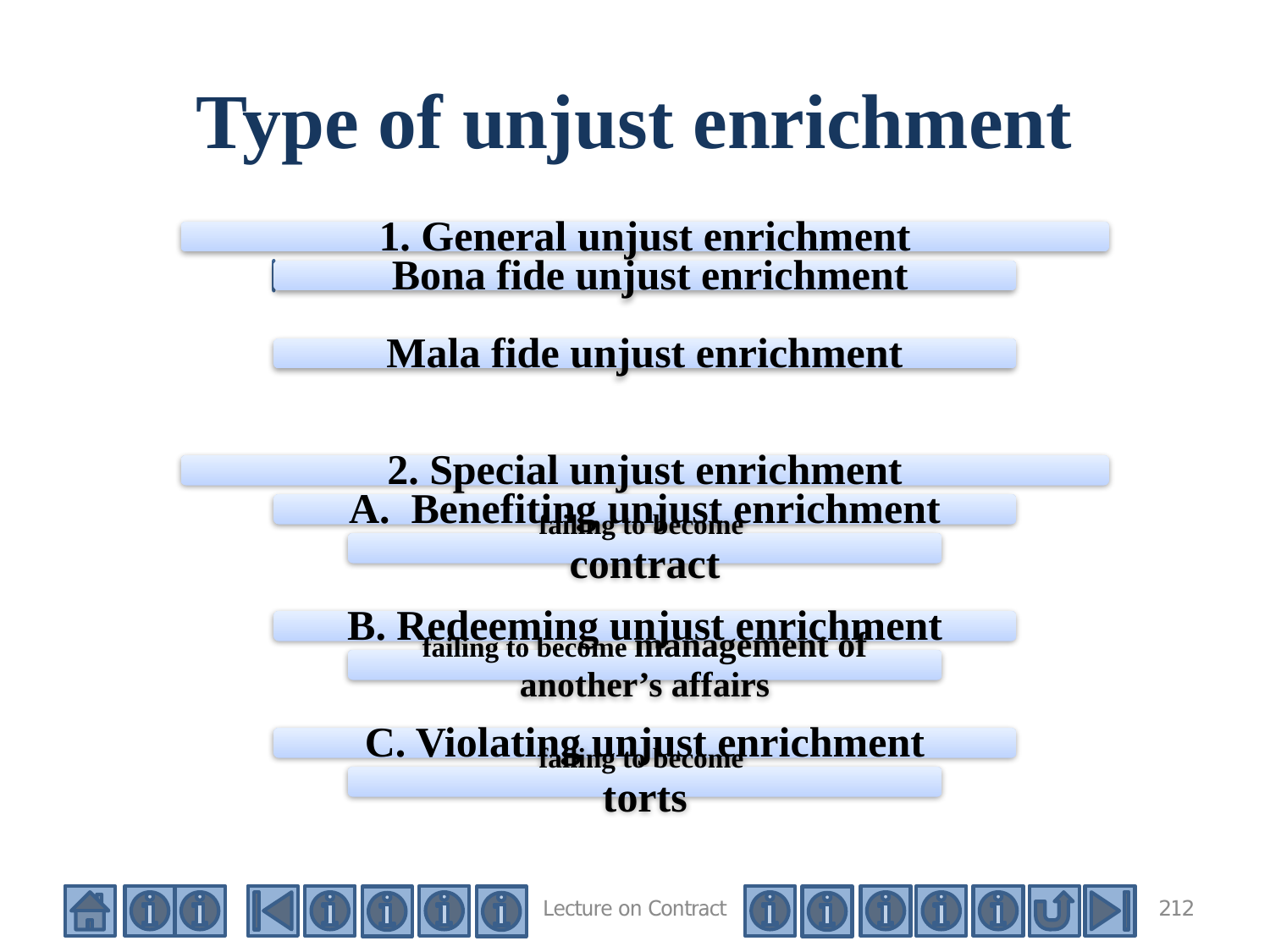

# Type of unjust enrichment
1. General unjust enrichment
 Bona fide unjust enrichment
2. Special unjust enrichment
C. Violating unjust enrichment
failing to become
torts
Mala fide unjust enrichment
B. Redeeming unjust enrichment
failing to become management of another’s affairs
Lecture on Contract
212